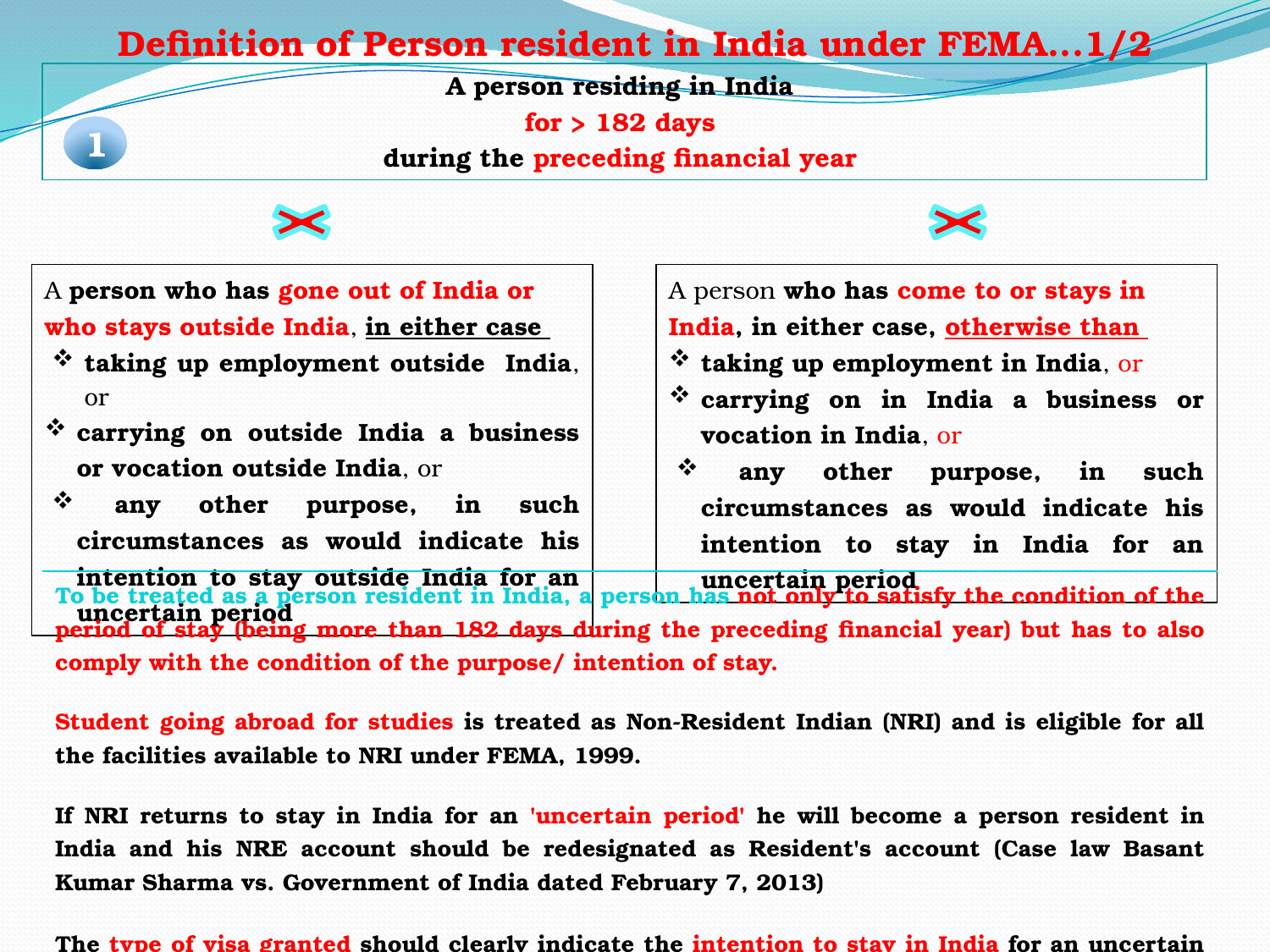

# Definition of Person resident in India under FEMA...1/2
A person residing in India
for > 182 days
during the preceding financial year

1

| A person who has gone out of India or who stays outside India, in either case taking up employment outside India, or carrying on outside India a business or vocation outside India, or any other purpose, in such circumstances as would indicate his intention to stay outside India for an uncertain period |
| --- |
| A person who has come to or stays in India, in either case, otherwise than taking up employment in India, or carrying on in India a business or vocation in India, or any other purpose, in such circumstances as would indicate his intention to stay in India for an uncertain period |
| --- |
| To be treated as a person resident in India, a person has not only to satisfy the condition of the period of stay (being more than 182 days during the preceding financial year) but has to also comply with the condition of the purpose/ intention of stay. Student going abroad for studies is treated as Non-Resident Indian (NRI) and is eligible for all the facilities available to NRI under FEMA, 1999. If NRI returns to stay in India for an 'uncertain period' he will become a person resident in India and his NRE account should be redesignated as Resident's account (Case law Basant Kumar Sharma vs. Government of India dated February 7, 2013) The type of visa granted should clearly indicate the intention to stay in India for an uncertain period to determine his residential status in terms of section 2(v) FEMA, 1999. |
| --- |